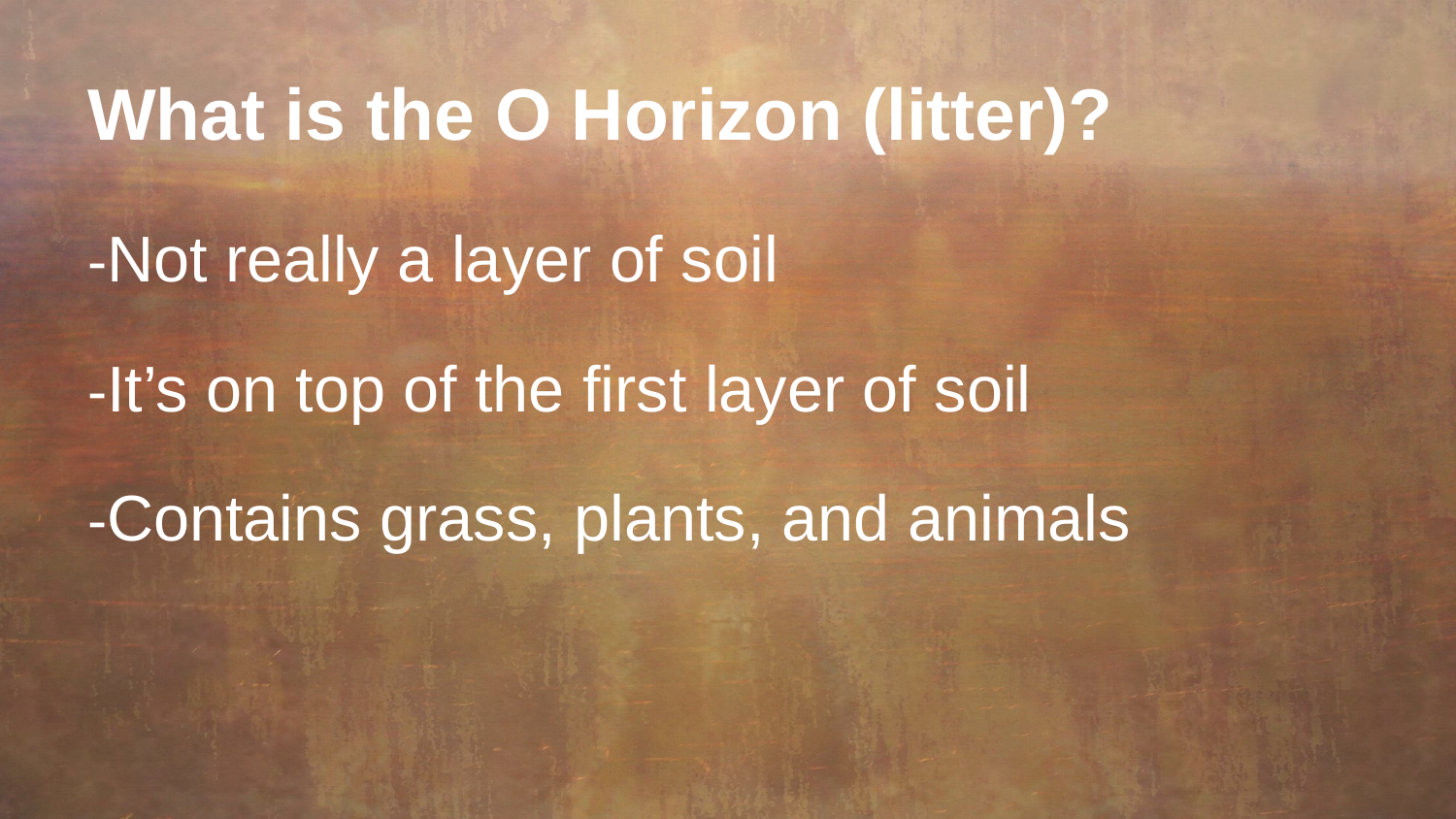

# What is the O Horizon (litter)?
-Not really a layer of soil
-It’s on top of the first layer of soil
-Contains grass, plants, and animals